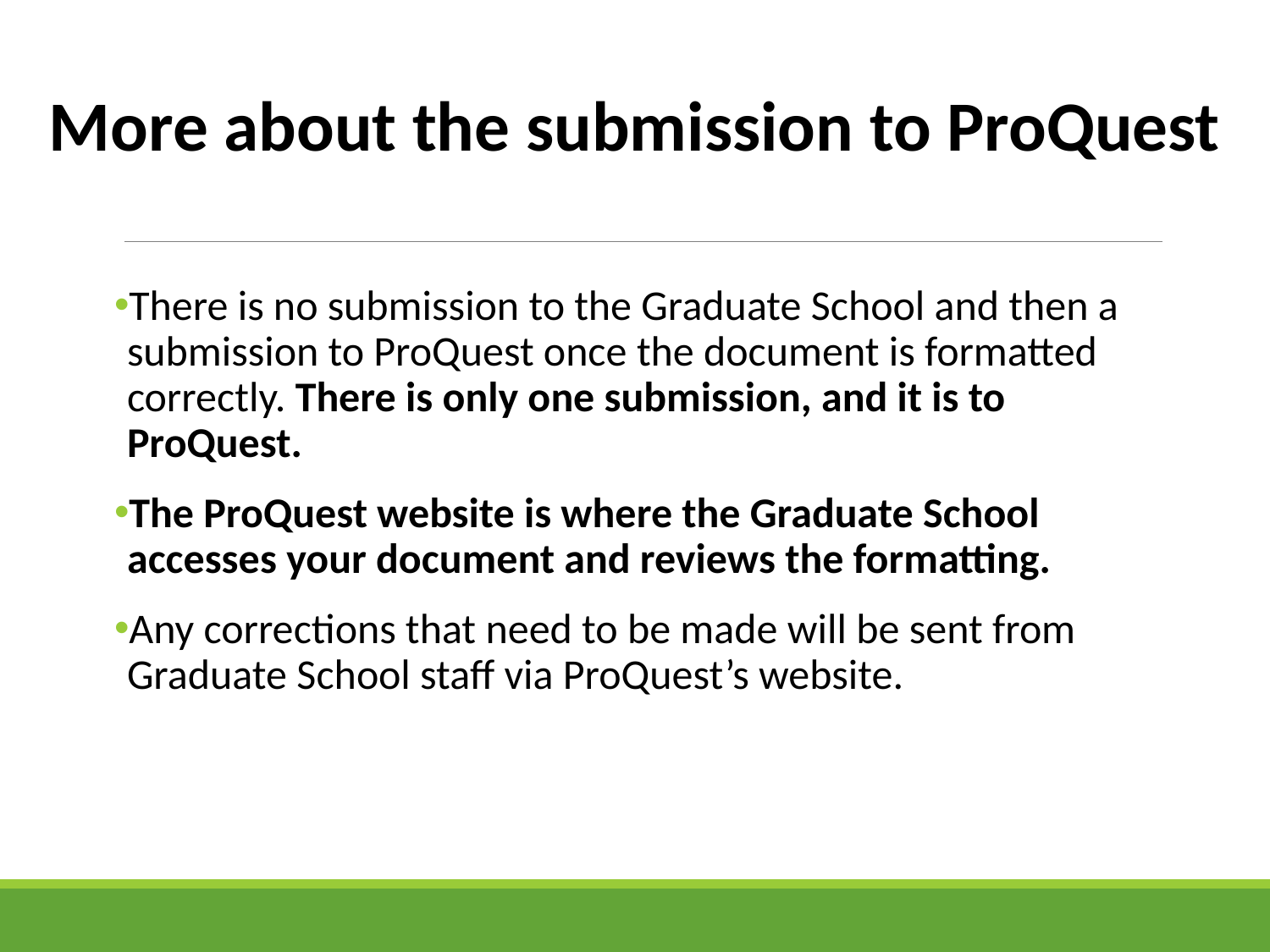

More about the submission to ProQuest
There is no submission to the Graduate School and then a submission to ProQuest once the document is formatted correctly. There is only one submission, and it is to ProQuest.
The ProQuest website is where the Graduate School accesses your document and reviews the formatting.
Any corrections that need to be made will be sent from Graduate School staff via ProQuest’s website.